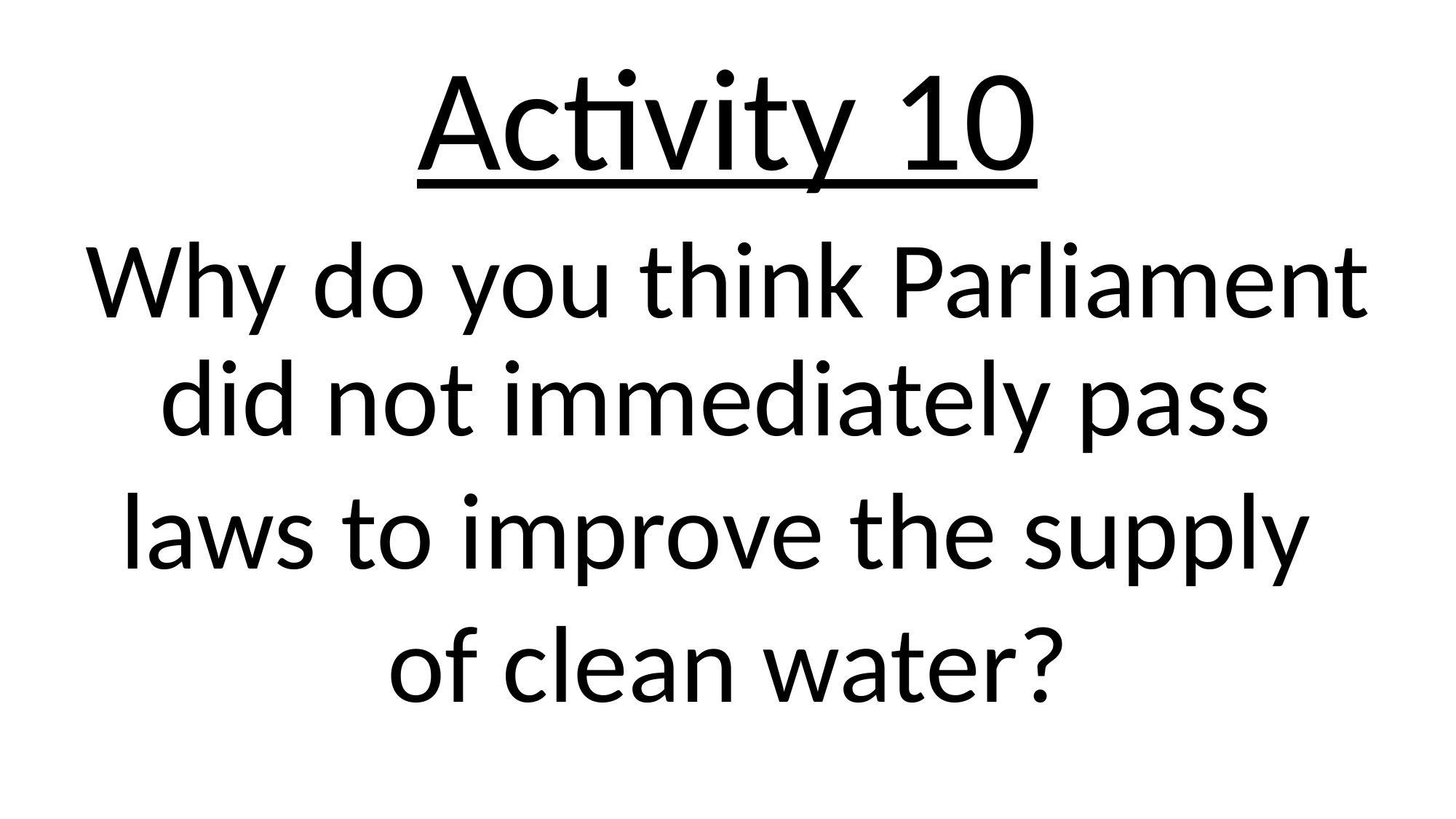

# Activity 10
Why do you think Parliament did not immediately pass
laws to improve the supply
of clean water?